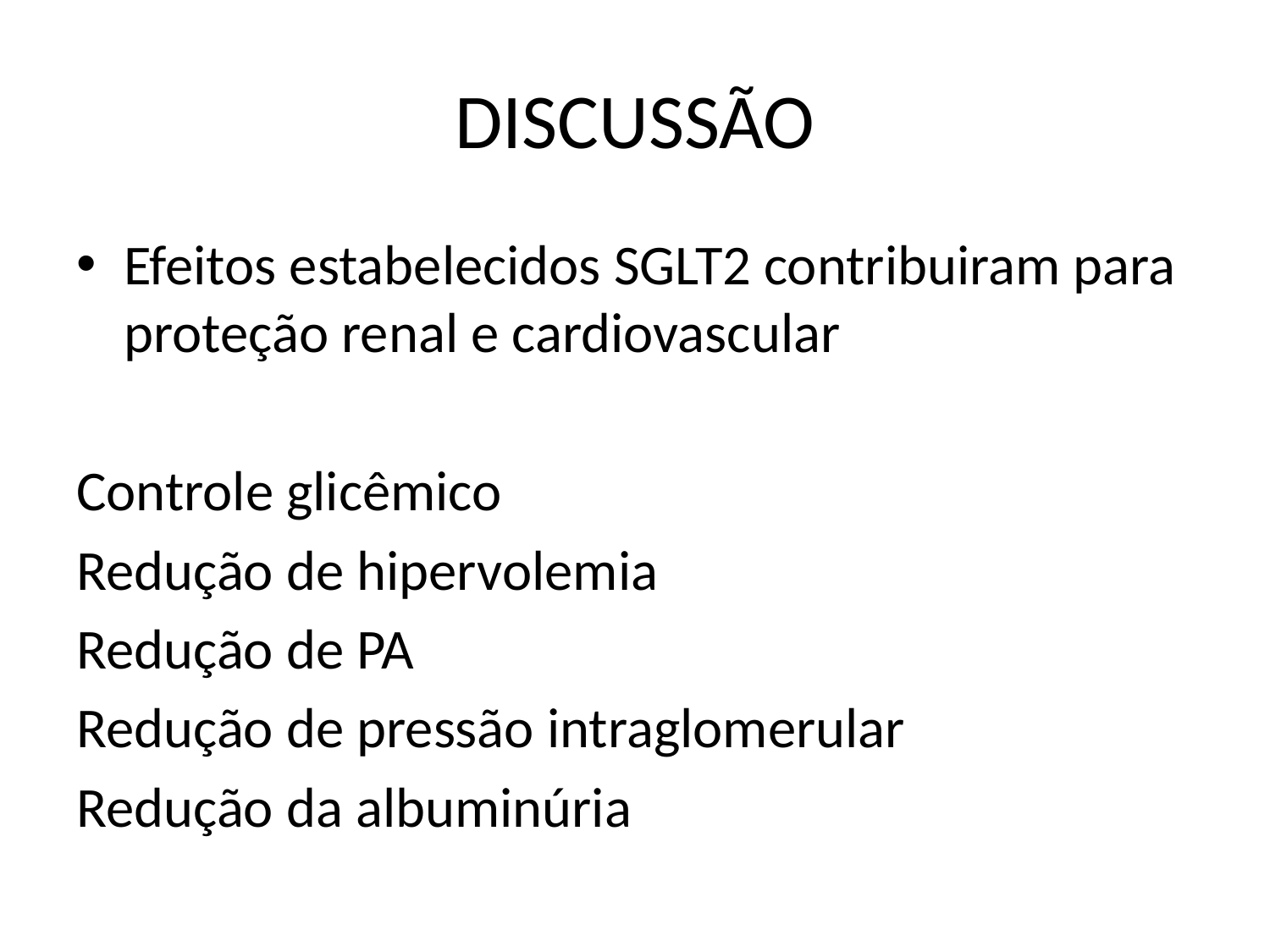

# DISCUSSÃO
Efeitos estabelecidos SGLT2 contribuiram para proteção renal e cardiovascular

Controle glicêmico
Redução de hipervolemia
Redução de PA
Redução de pressão intraglomerular
Redução da albuminúria